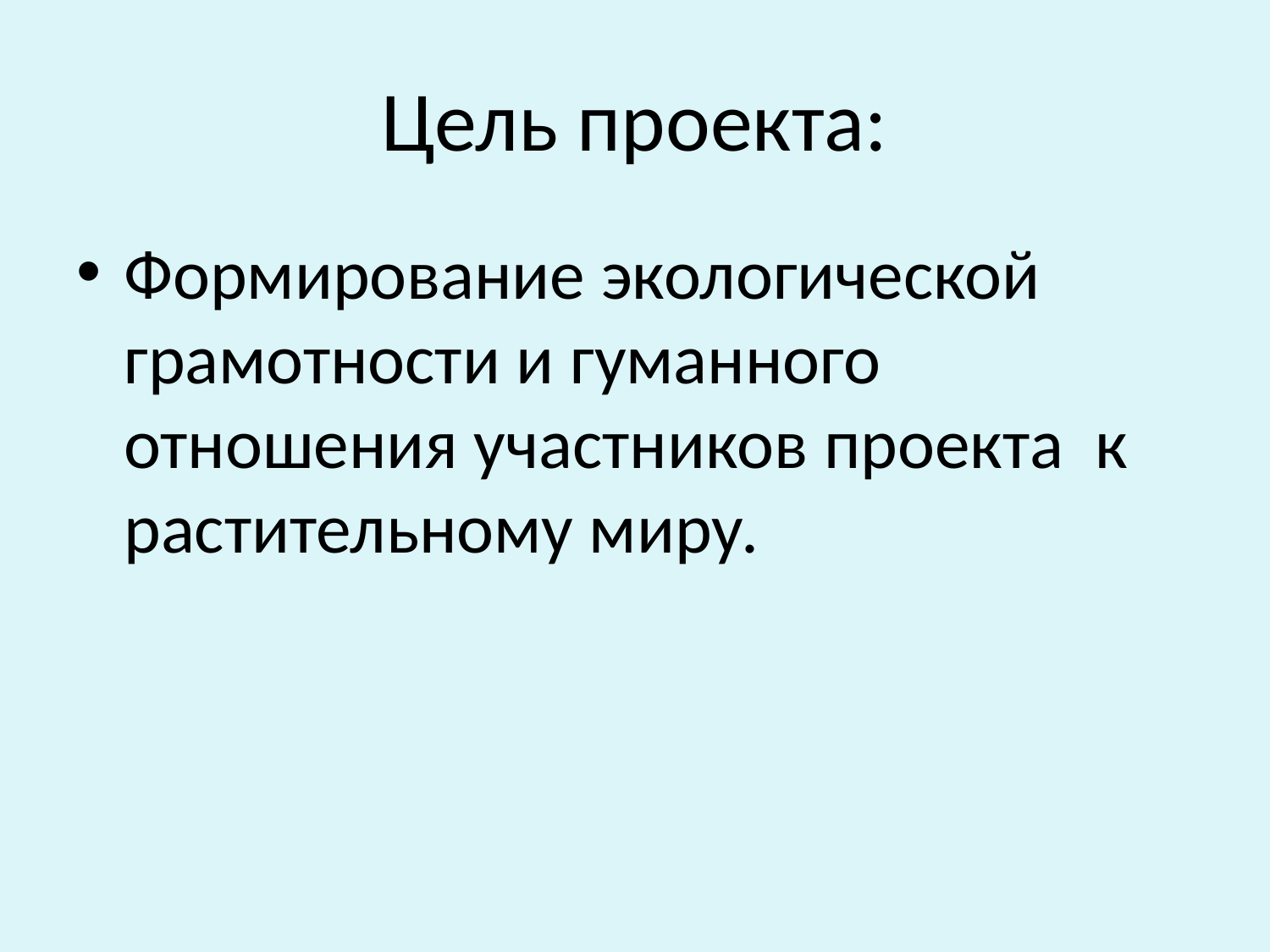

# Цель проекта:
Формирование экологической грамотности и гуманного отношения участников проекта  к растительному миру.